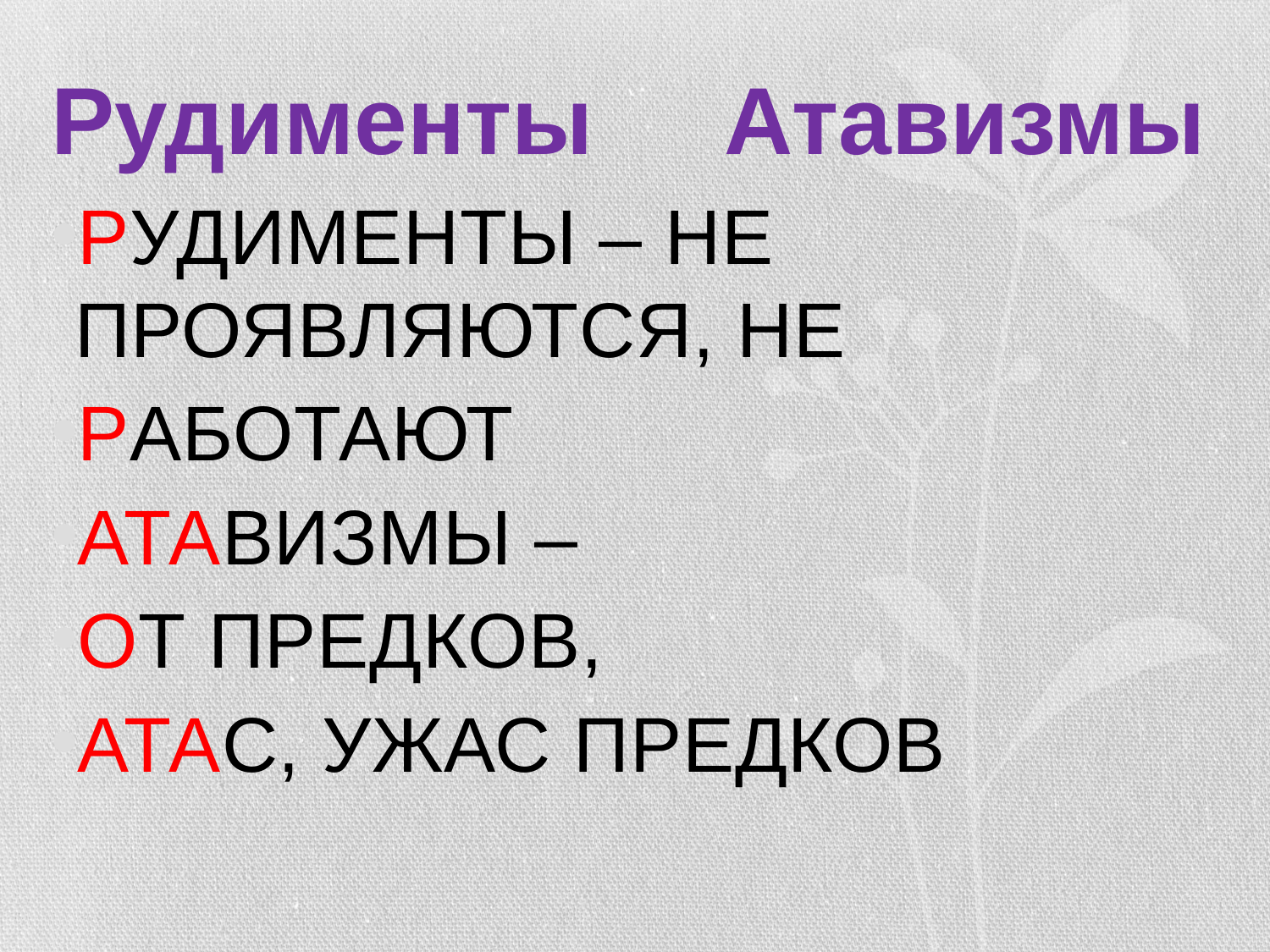

# Рудименты     Атавизмы
РУДИМЕНТЫ – НЕ  ПРОЯВЛЯЮТСЯ, НЕ
РАБОТАЮТ
АТАВИЗМЫ –
ОТ ПРЕДКОВ,
АТАС, УЖАС ПРЕДКОВ